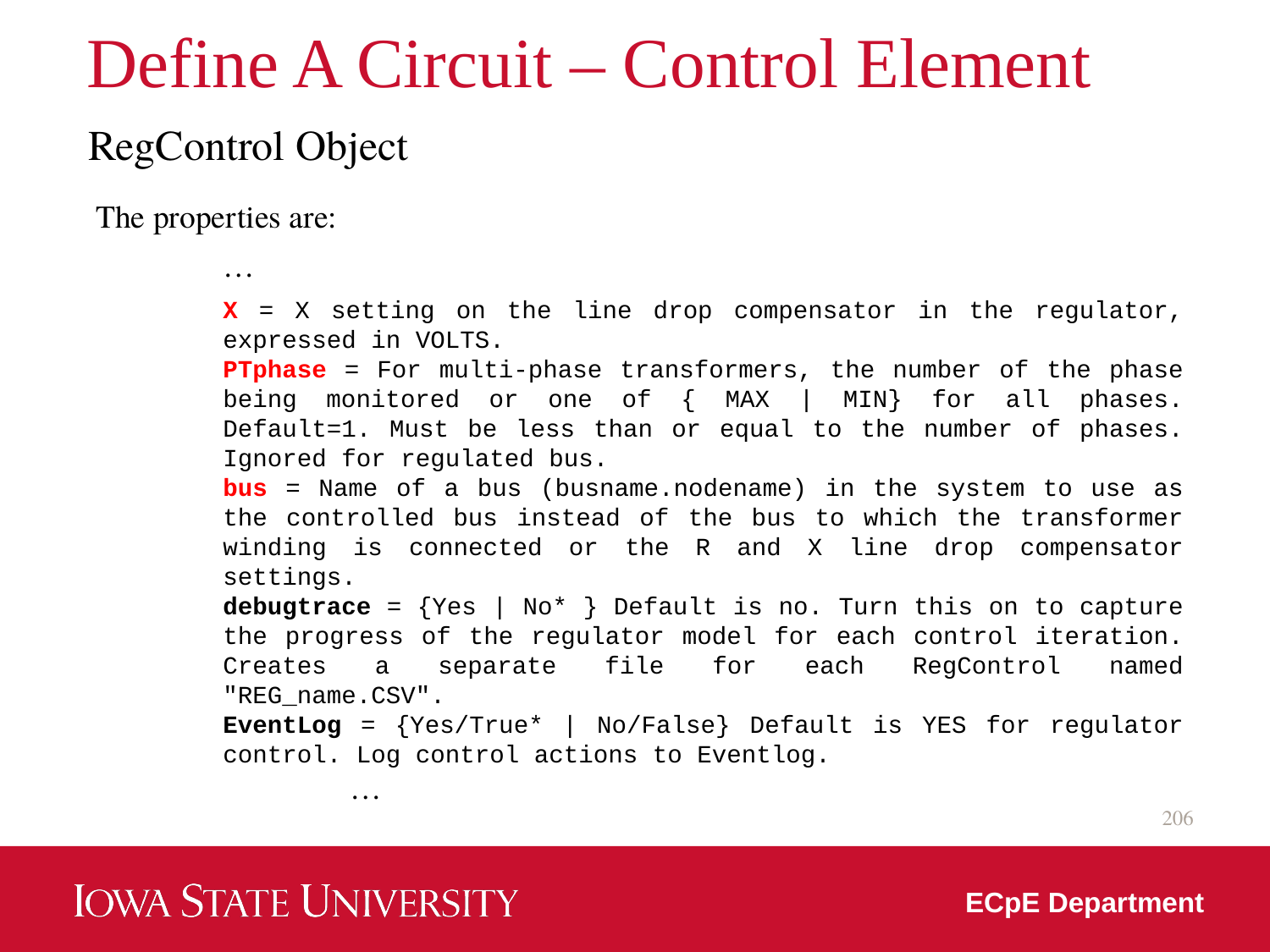

# Define A Circuit – Control Element
RegControl Object
The properties are:
	…
X = X setting on the line drop compensator in the regulator, expressed in VOLTS.
PTphase = For multi‐phase transformers, the number of the phase being monitored or one of { MAX | MIN} for all phases. Default=1. Must be less than or equal to the number of phases. Ignored for regulated bus.
bus = Name of a bus (busname.nodename) in the system to use as the controlled bus instead of the bus to which the transformer winding is connected or the R and X line drop compensator settings.
debugtrace = {Yes | No* } Default is no. Turn this on to capture the progress of the regulator model for each control iteration. Creates a separate file for each RegControl named "REG_name.CSV".
EventLog = {Yes/True* | No/False} Default is YES for regulator control. Log control actions to Eventlog.
	…

206
ECpE Department